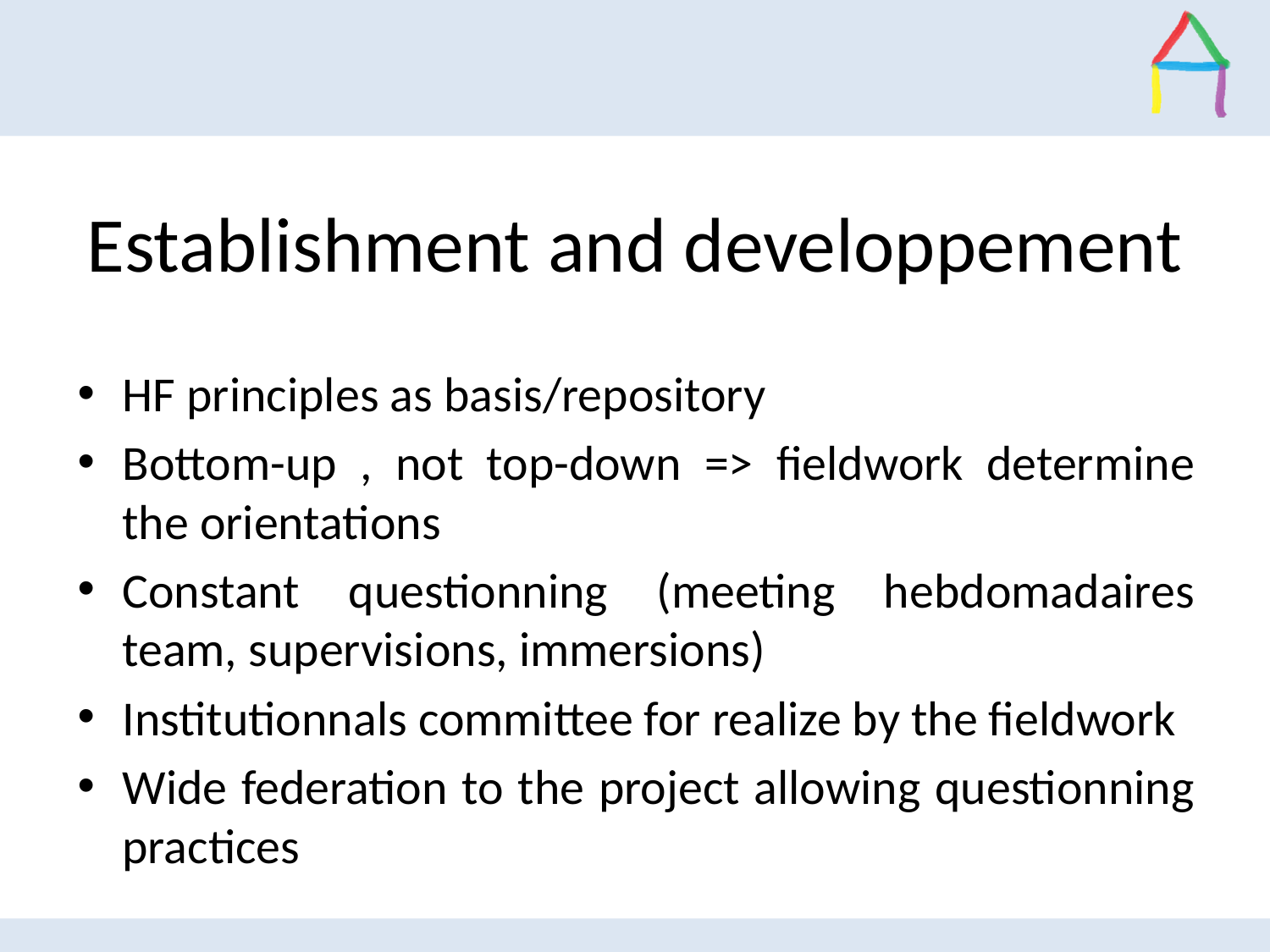

# Establishment and developpement
HF principles as basis/repository
Bottom-up , not top-down => fieldwork determine the orientations
Constant questionning (meeting hebdomadaires team, supervisions, immersions)
Institutionnals committee for realize by the fieldwork
Wide federation to the project allowing questionning practices